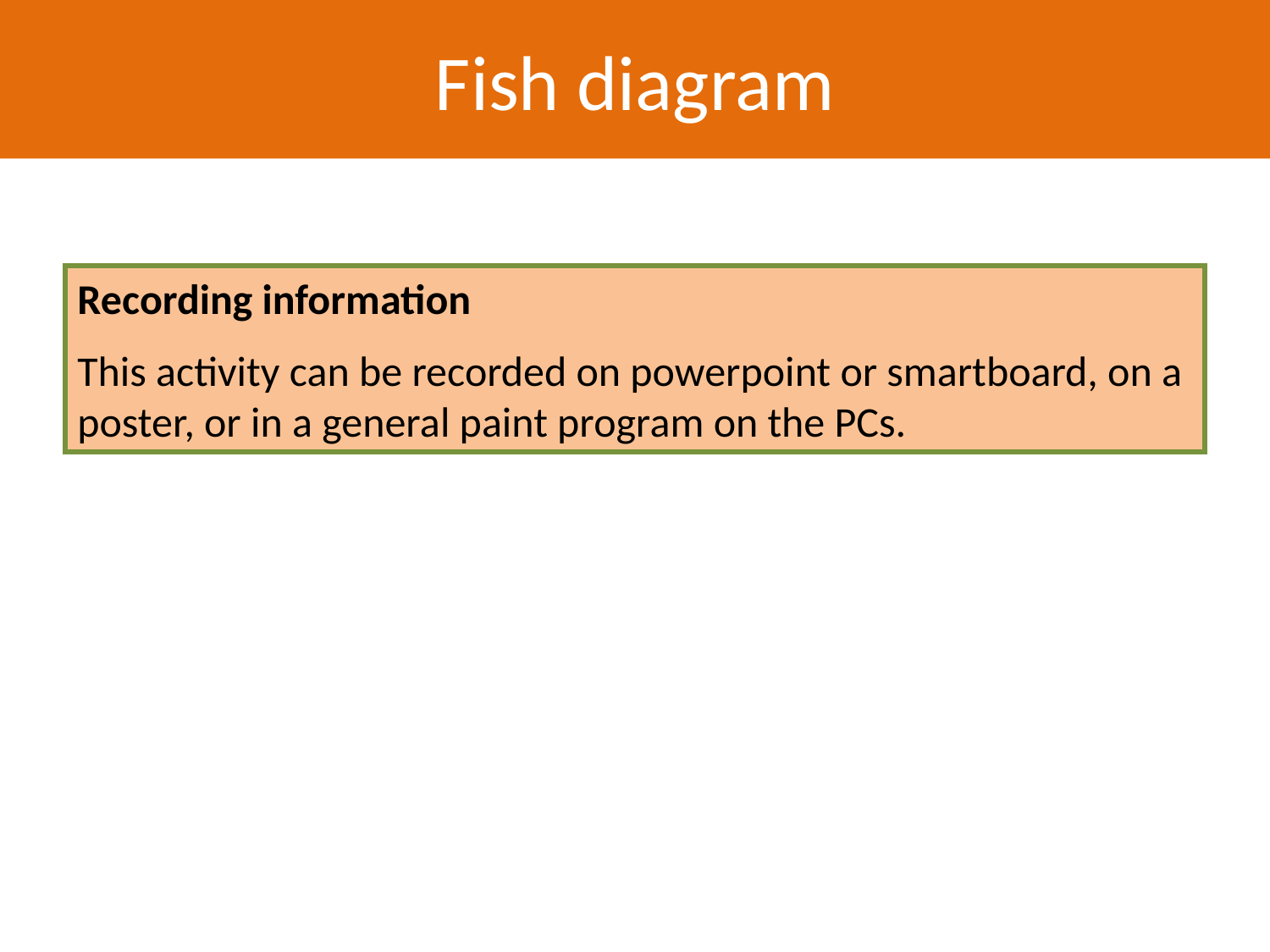

Fish diagram
Recording information
This activity can be recorded on powerpoint or smartboard, on a poster, or in a general paint program on the PCs.